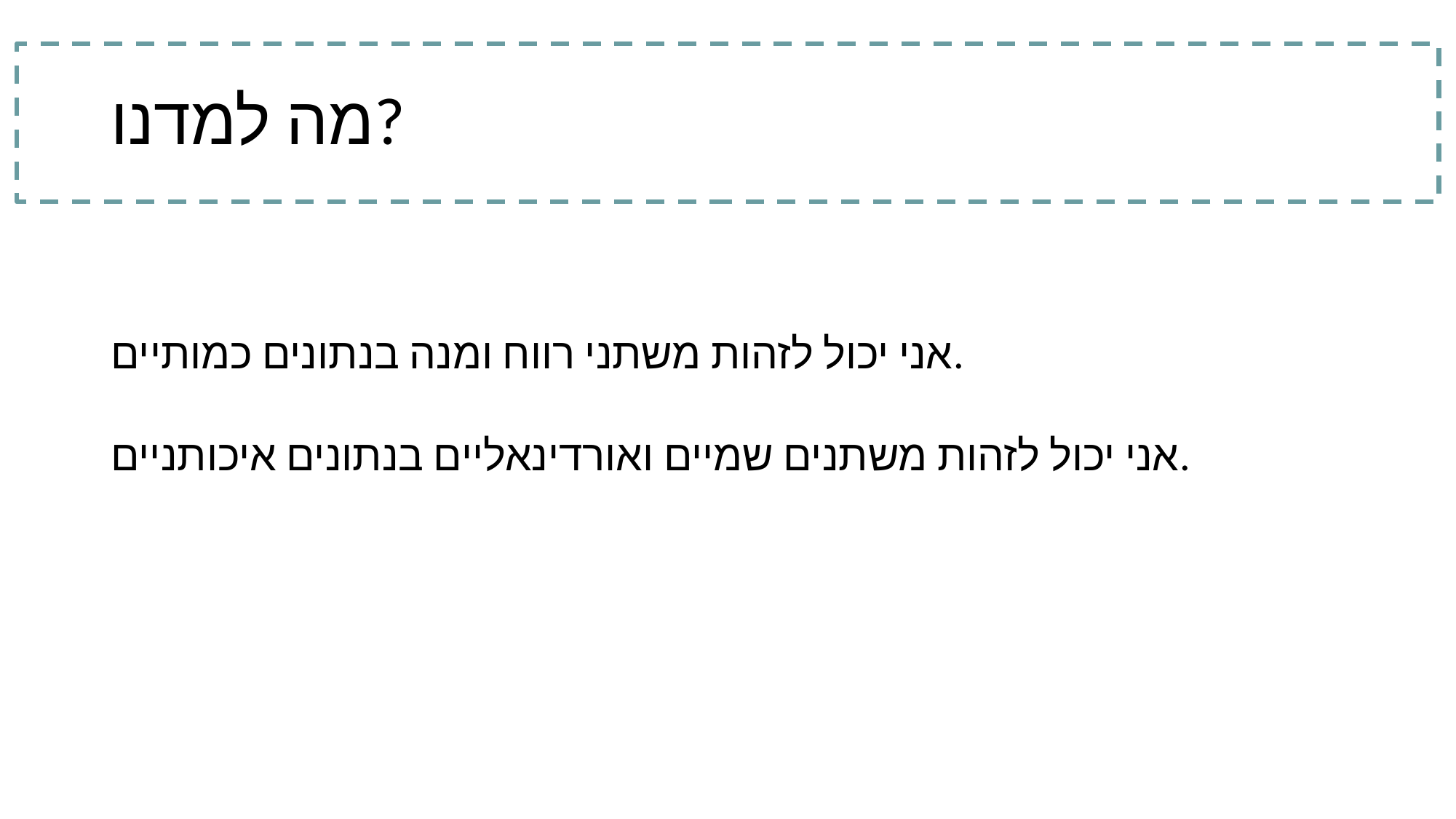

# מה למדנו?
אני יכול לזהות משתני רווח ומנה בנתונים כמותיים.

אני יכול לזהות משתנים שמיים ואורדינאליים בנתונים איכותניים.